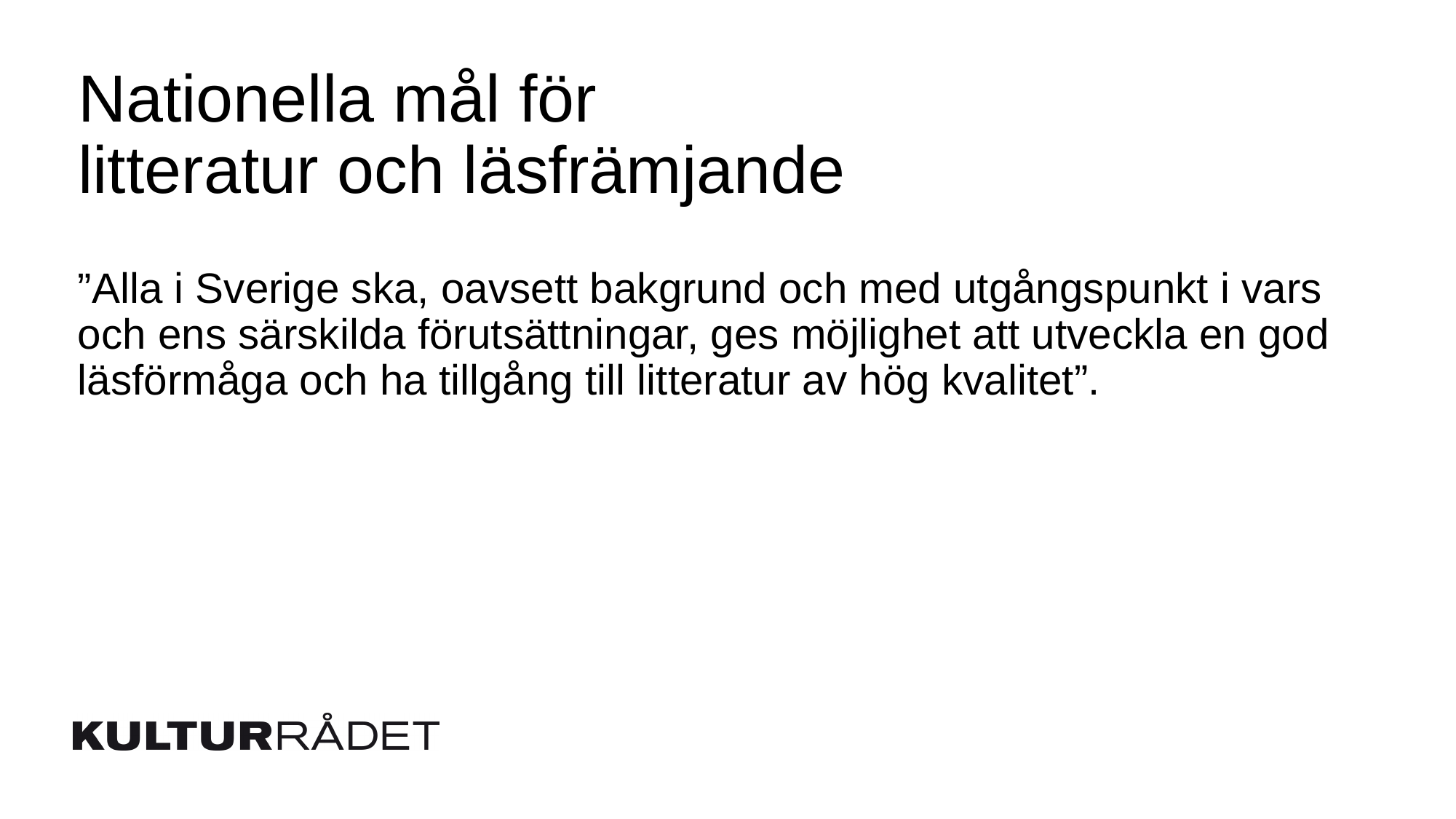

# Nationella mål för litteratur och läsfrämjande
”Alla i Sverige ska, oavsett bakgrund och med utgångspunkt i vars och ens särskilda förutsättningar, ges möjlighet att utveckla en god läsförmåga och ha tillgång till litteratur av hög kvalitet”.